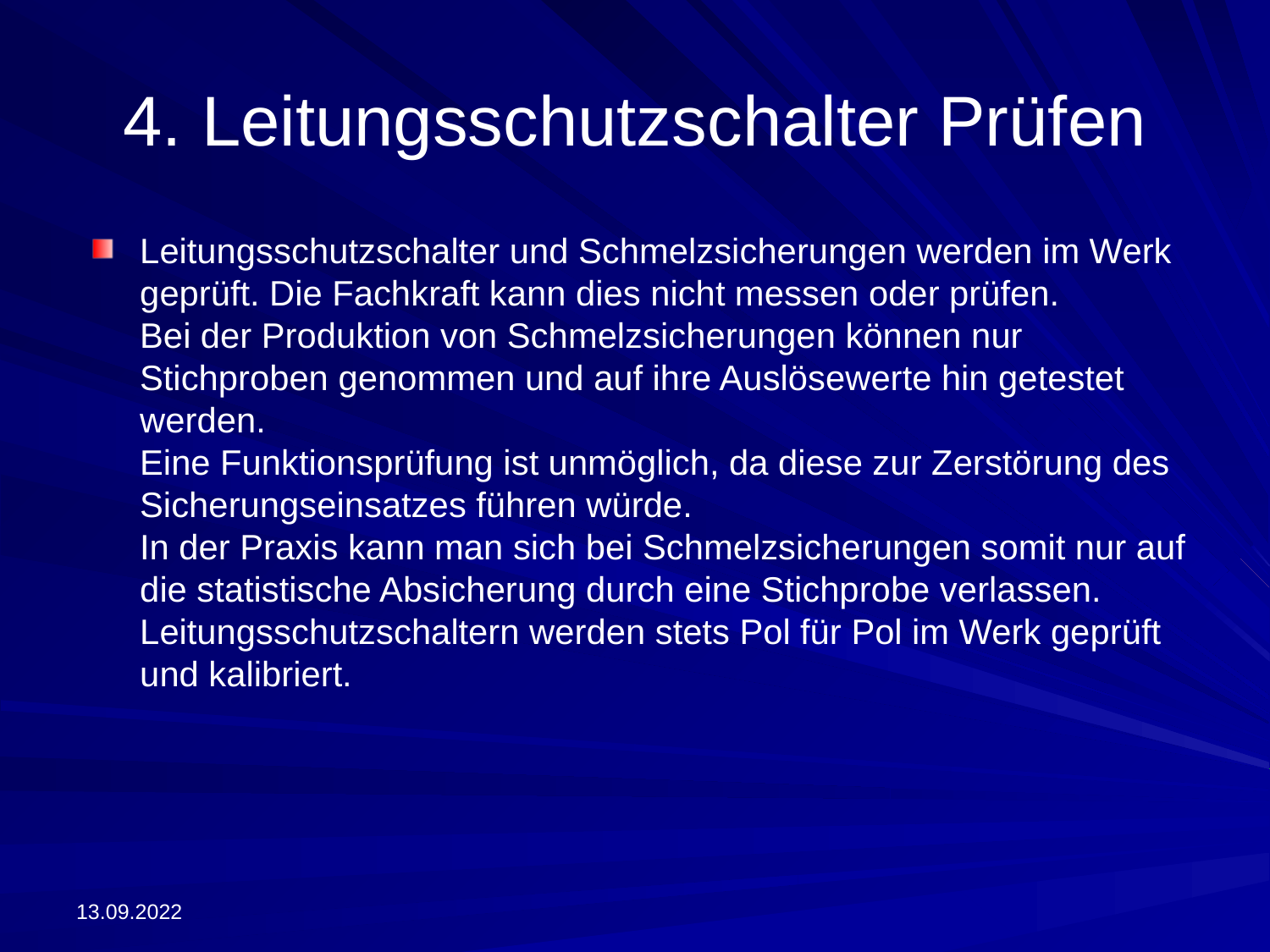

# 4. Leitungsschutzschalter Prüfen
Leitungsschutzschalter und Schmelzsicherungen werden im Werk geprüft. Die Fachkraft kann dies nicht messen oder prüfen.
Bei der Produktion von Schmelzsicherungen können nur Stichproben genommen und auf ihre Auslösewerte hin getestet werden.
Eine Funktionsprüfung ist unmöglich, da diese zur Zerstörung des Sicherungseinsatzes führen würde.
In der Praxis kann man sich bei Schmelzsicherungen somit nur auf die statistische Absicherung durch eine Stichprobe verlassen. Leitungsschutzschaltern werden stets Pol für Pol im Werk geprüft und kalibriert.

13.09.2022